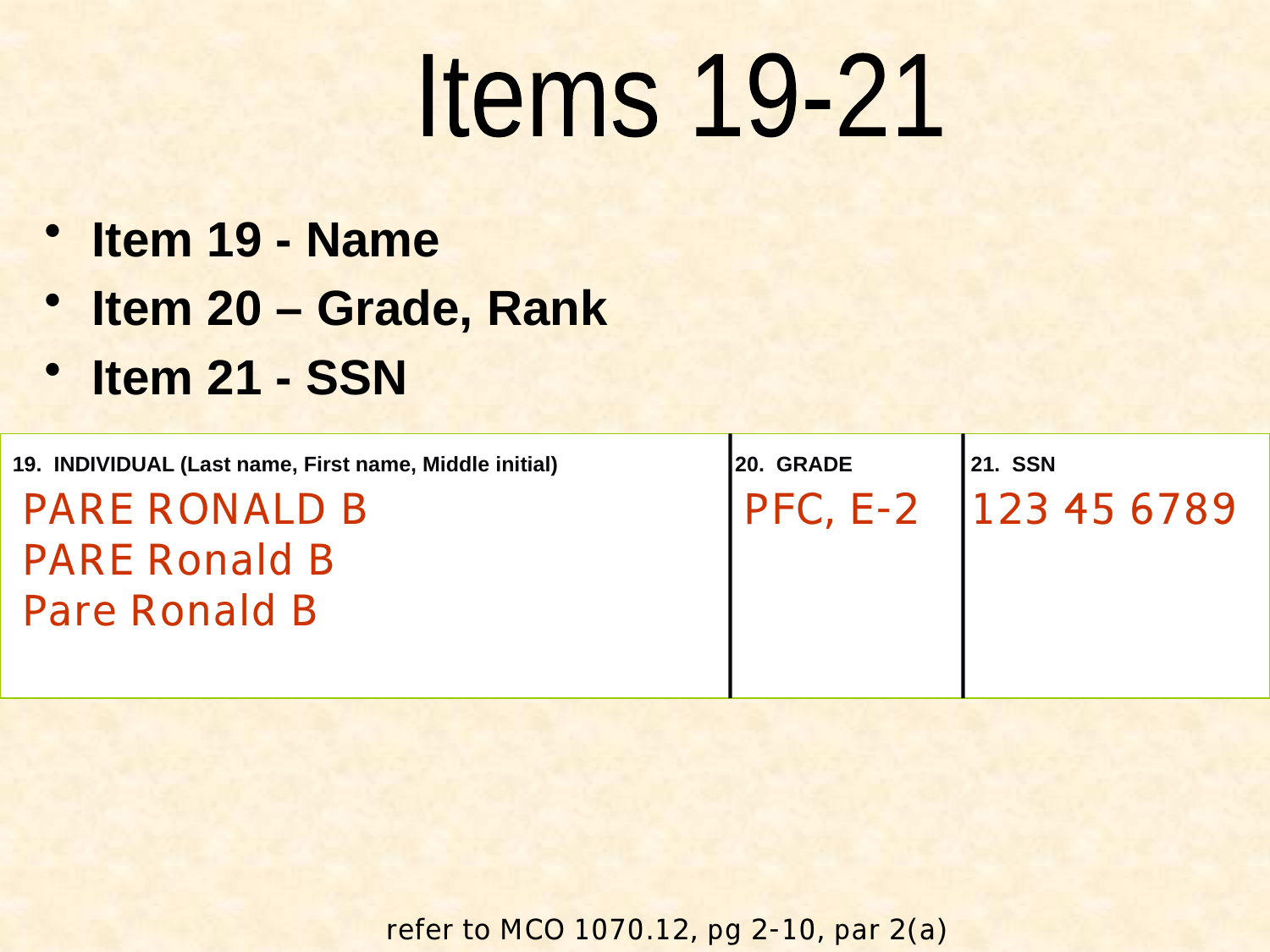

Items 19-21
Item 19 - Name
Item 20 – Grade, Rank
Item 21 - SSN

19.  INDIVIDUAL (Last name, First name, Middle initial)                              20.  GRADE                    21.  SSN

PARE RONALD B                              PFC, E-2    123 45 6789
PARE Ronald B
Pare Ronald B

refer to MCO 1070.12, pg 2-10, par 2(a)